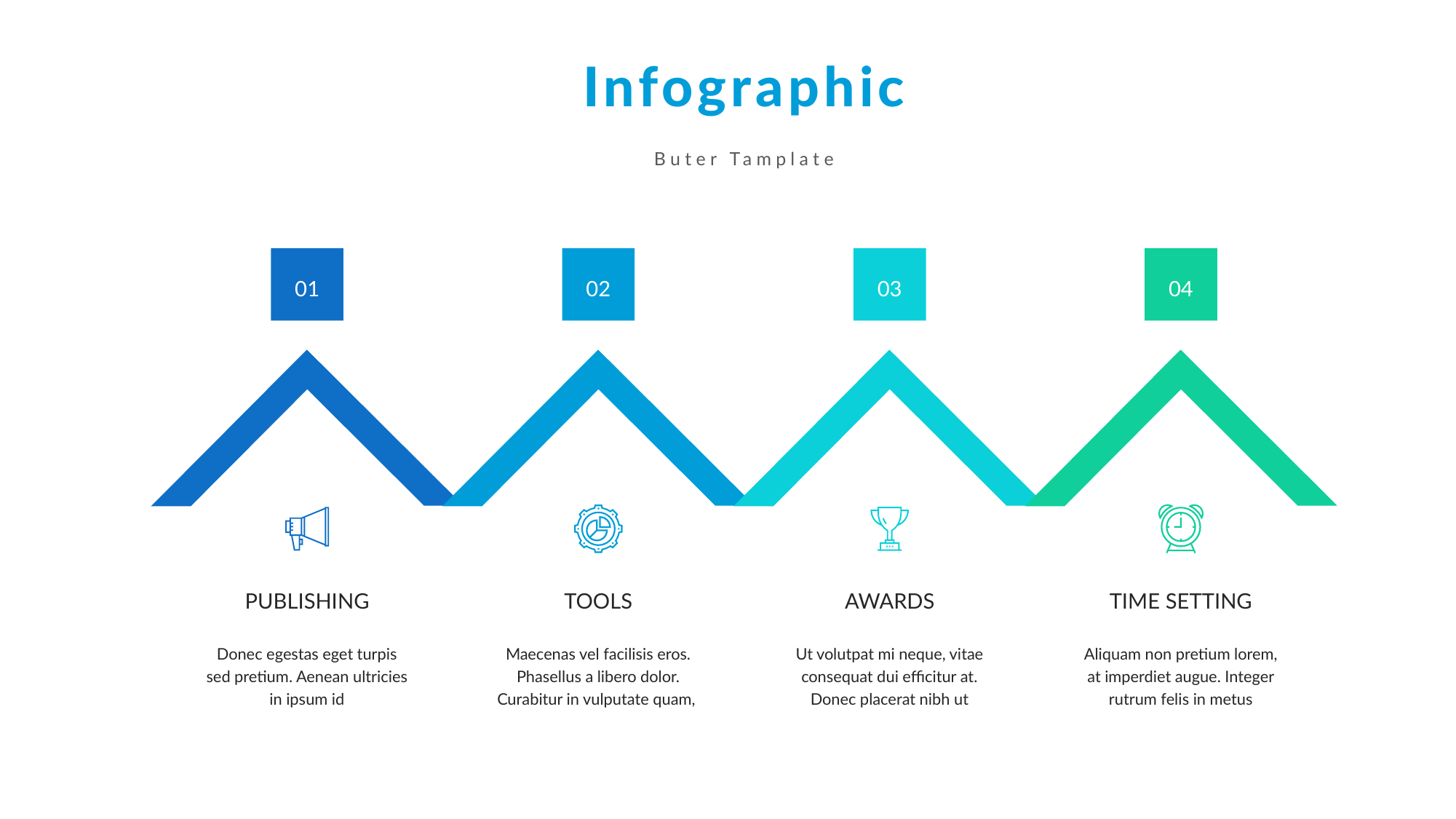

Infographic
Buter Tamplate
01
02
03
04

PUBLISHING
TOOLS
AWARDS
TIME SETTING
Donec egestas eget turpis sed pretium. Aenean ultricies in ipsum id
Maecenas vel facilisis eros. Phasellus a libero dolor. Curabitur in vulputate quam,
Ut volutpat mi neque, vitae consequat dui efficitur at. Donec placerat nibh ut
Aliquam non pretium lorem, at imperdiet augue. Integer rutrum felis in metus